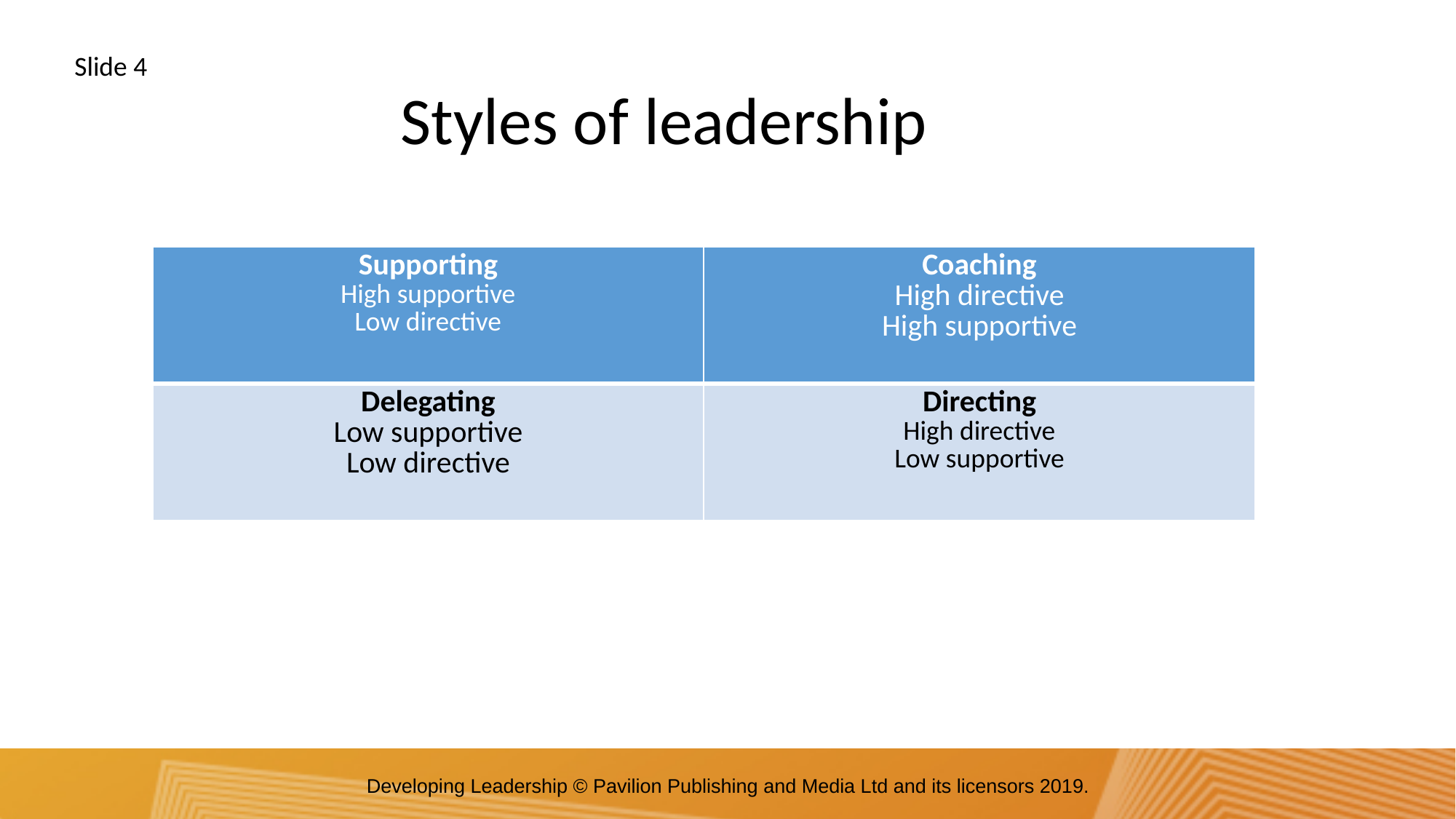

Slide 4
# Styles of leadership
| Supporting High supportive Low directive | Coaching High directive High supportive |
| --- | --- |
| Delegating Low supportive Low directive | Directing High directive Low supportive |